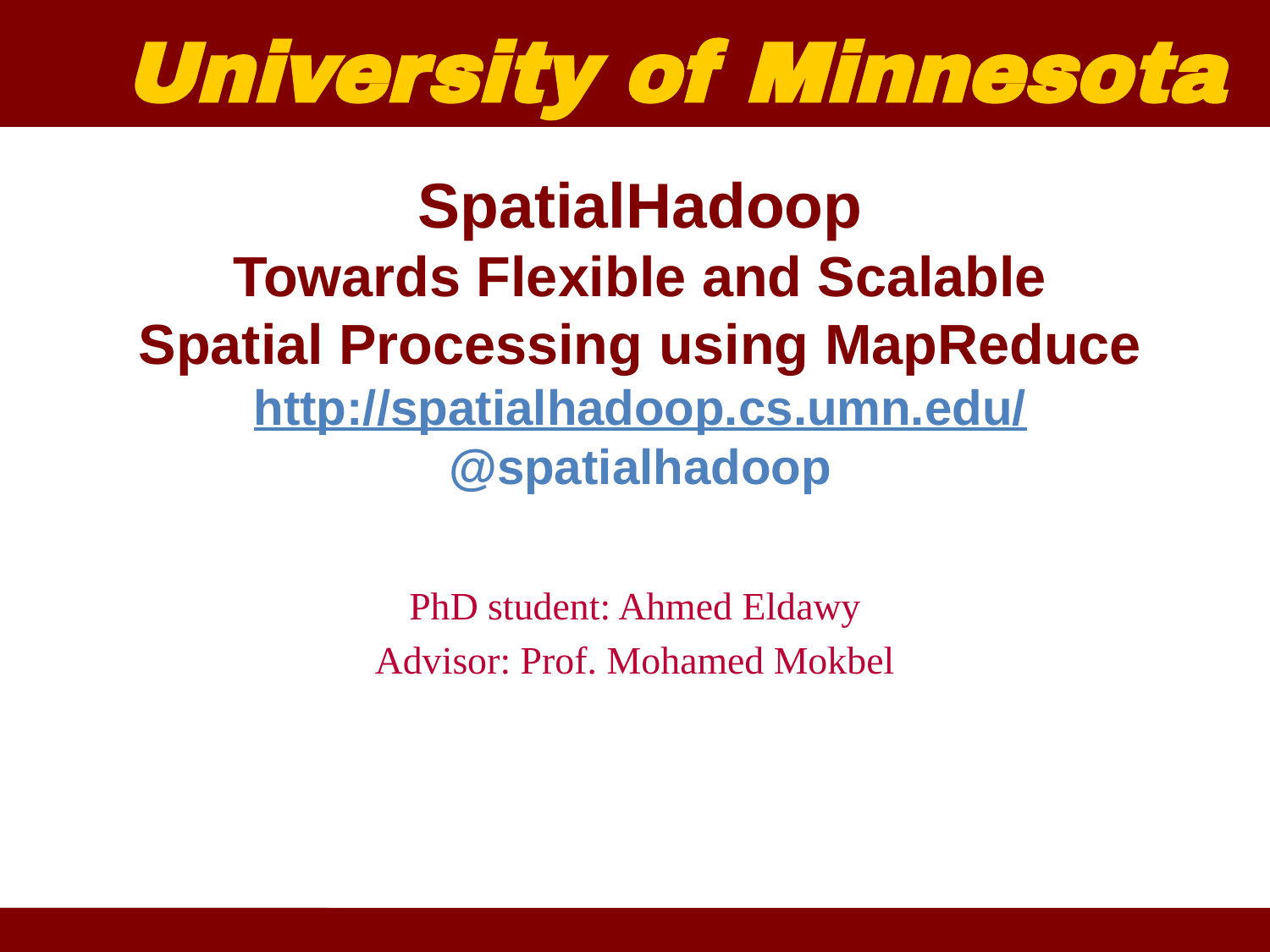

# SpatialHadoop Towards Flexible and Scalable Spatial Processing using MapReduce http://spatialhadoop.cs.umn.edu/ @spatialhadoop
PhD student: Ahmed Eldawy
Advisor: Prof. Mohamed Mokbel